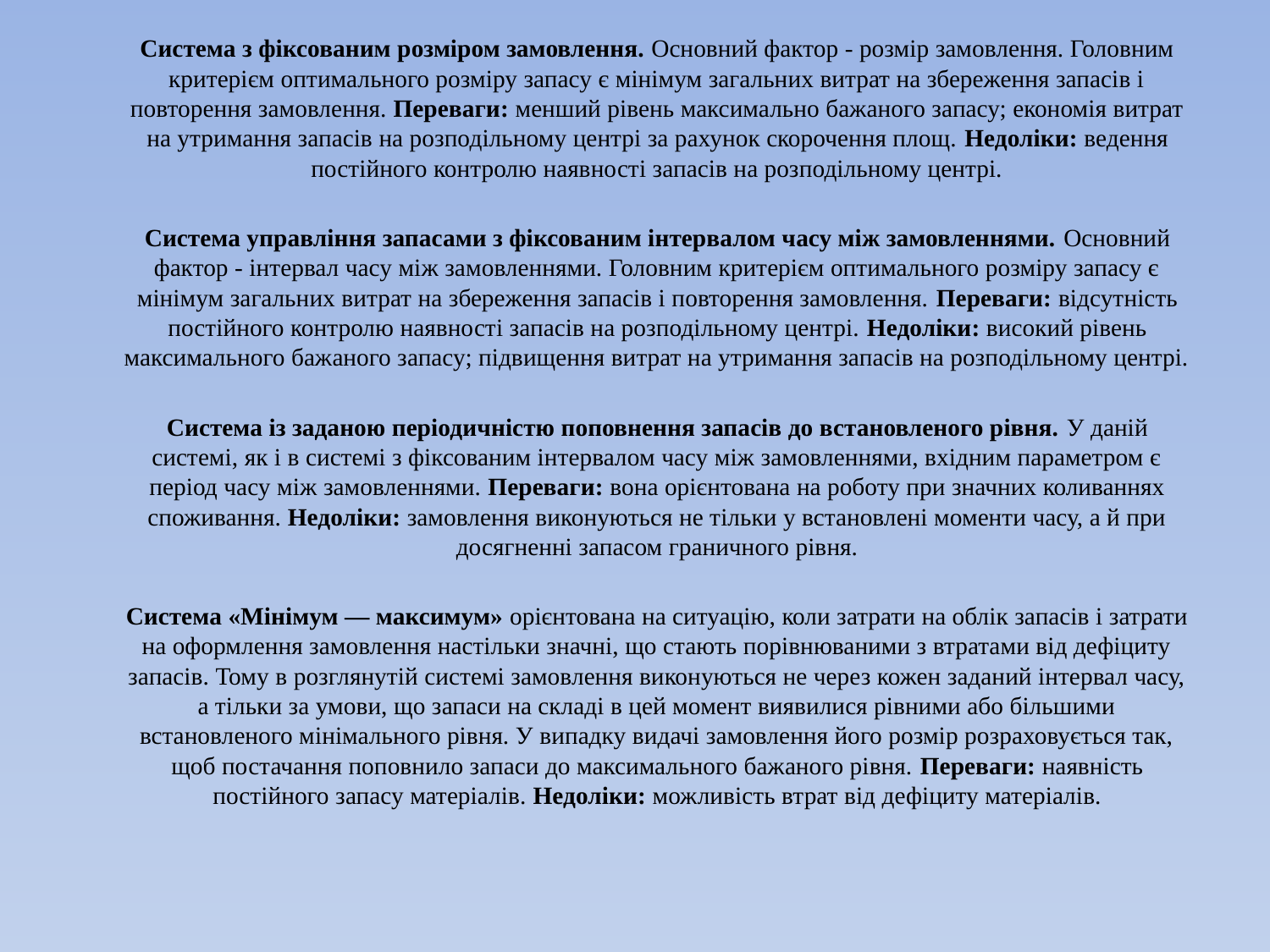

Система з фіксованим розміром замовлення. Основний фактор - розмір замовлення. Головним критерієм оптимального розміру запасу є мінімум загальних витрат на збереження запасів і повторення замовлення. Переваги: менший рівень максимально бажаного запасу; економія витрат на утримання запасів на розподільному центрі за рахунок скорочення площ. Недоліки: ведення постійного контролю наявності запасів на розподільному центрі.

Система управління запасами з фіксованим інтервалом часу між замовленнями. Основний фактор - інтервал часу між замовленнями. Головним критерієм оптимального розміру запасу є мінімум загальних витрат на збереження запасів і повторення замовлення. Переваги: відсутність постійного контролю наявності запасів на розподільному центрі. Недоліки: високий рівень максимального бажаного запасу; підвищення витрат на утримання запасів на розподільному центрі.

Система із заданою періодичністю поповнення запасів до встановленого рівня. У даній системі, як і в системі з фіксованим інтервалом часу між замовленнями, вхідним параметром є період часу між замовленнями. Переваги: вона орієнтована на роботу при значних коливаннях споживання. Недоліки: замовлення виконуються не тільки у встановлені моменти часу, а й при досягненні запасом граничного рівня.

Система «Мінімум — максимум» орієнтована на ситуацію, коли затрати на облік запасів і затрати на оформлення замовлення настільки значні, що стають порівнюваними з втратами від дефіциту запасів. Тому в розглянутій системі замовлення виконуються не через кожен заданий інтервал часу, а тільки за умови, що запаси на складі в цей момент виявилися рівними або більшими встановленого мінімального рівня. У випадку видачі замовлення його розмір розраховується так, щоб постачання поповнило запаси до максимального бажаного рівня. Переваги: наявність постійного запасу матеріалів. Недоліки: можливість втрат від дефіциту матеріалів.